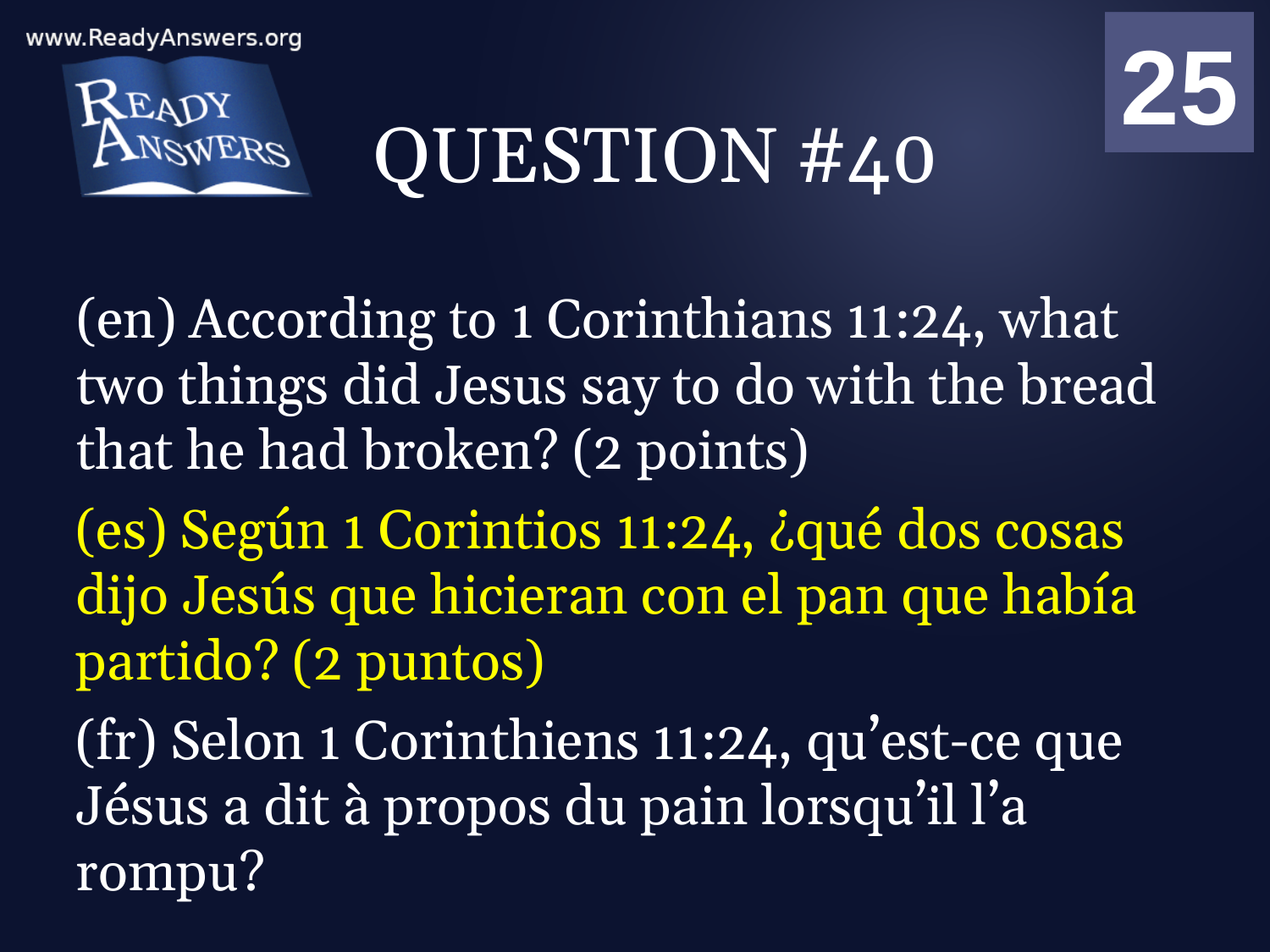

01
02
03
04
05
06
07
08
09
10
11
12
13
14
15
16
17
18
19
20
21
22
23
24
25
00
# QUESTION #40
(en) According to 1 Corinthians 11:24, what two things did Jesus say to do with the bread that he had broken? (2 points)
(es) Según 1 Corintios 11:24, ¿qué dos cosas dijo Jesús que hicieran con el pan que había partido? (2 puntos)
(fr) Selon 1 Corinthiens 11:24, qu’est-ce que Jésus a dit à propos du pain lorsqu’il l’a rompu?